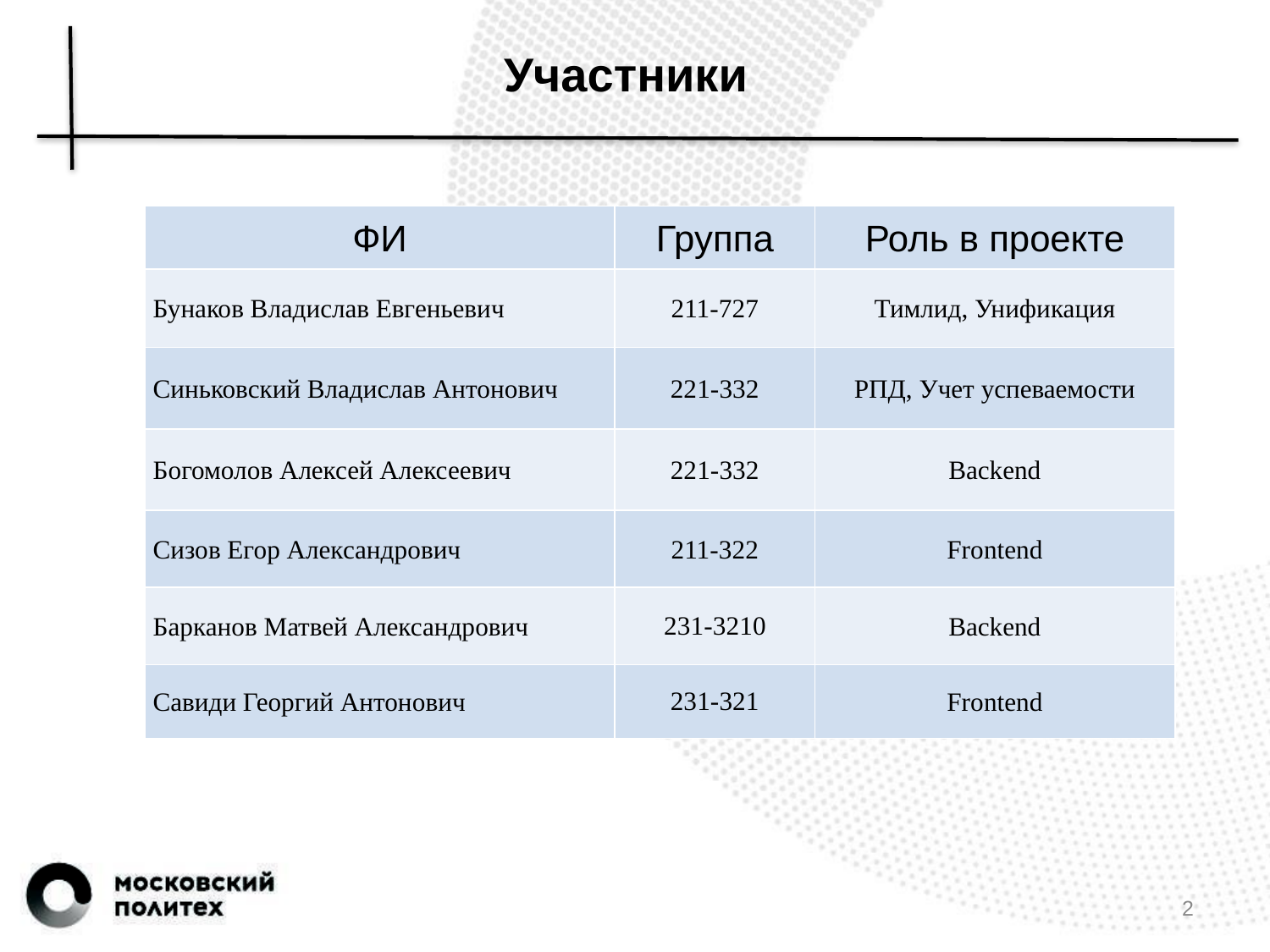

# Участники
| ФИ | Группа | Роль в проекте |
| --- | --- | --- |
| Бунаков Владислав Евгеньевич | 211-727 | Тимлид, Унификация |
| Синьковский Владислав Антонович | 221-332 | РПД, Учет успеваемости |
| Богомолов Алексей Алексеевич | 221-332 | Backend |
| Сизов Егор Александрович | 211-322 | Frontend |
| Барканов Матвей Александрович | 231-3210 | Backend |
| Савиди Георгий Антонович | 231-321 | Frontend |
2